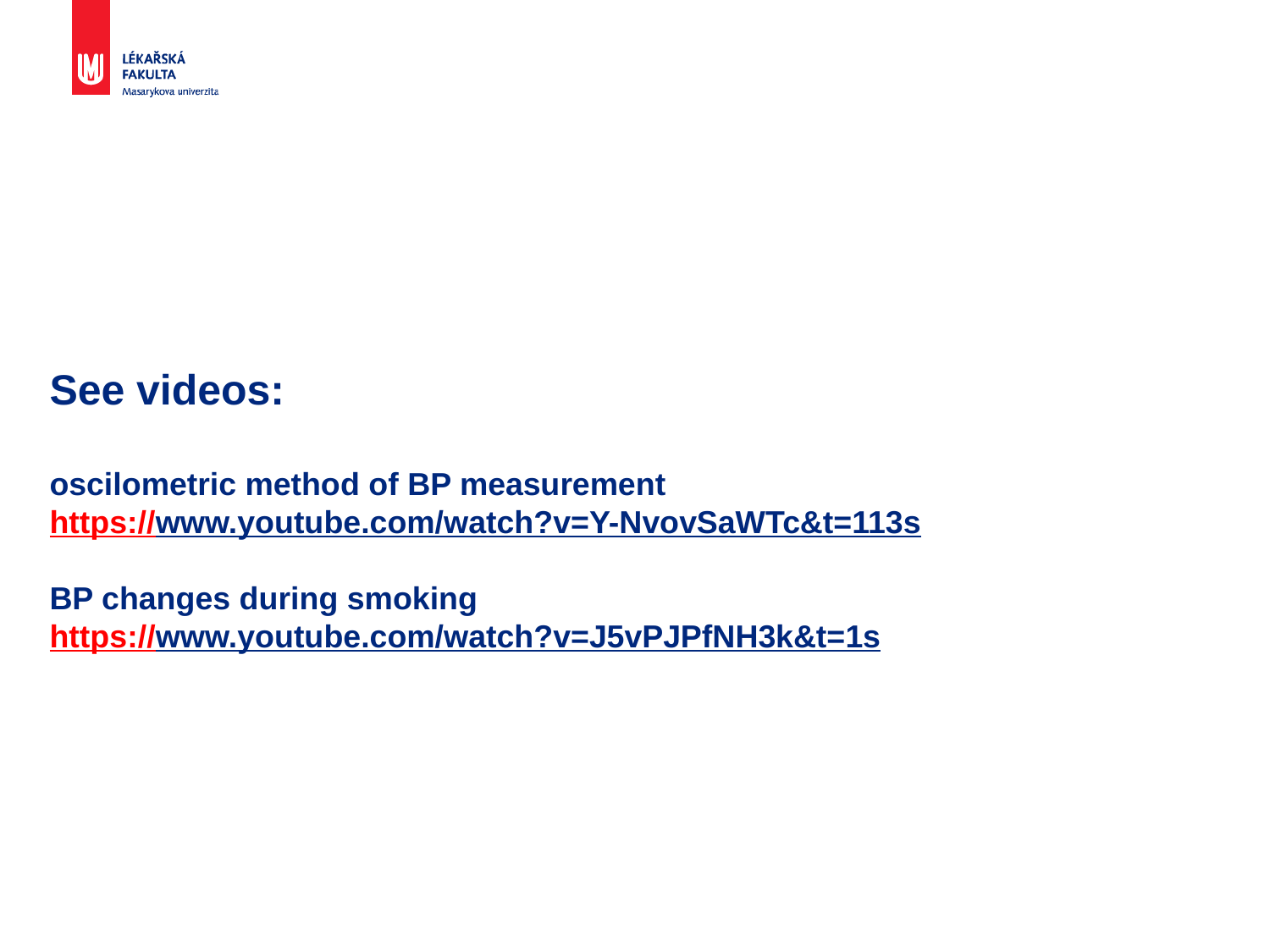

# See videos: oscilometric method of BP measurement https://www.youtube.com/watch?v=Y-NvovSaWTc&t=113s BP changes during smoking https://www.youtube.com/watch?v=J5vPJPfNH3k&t=1s